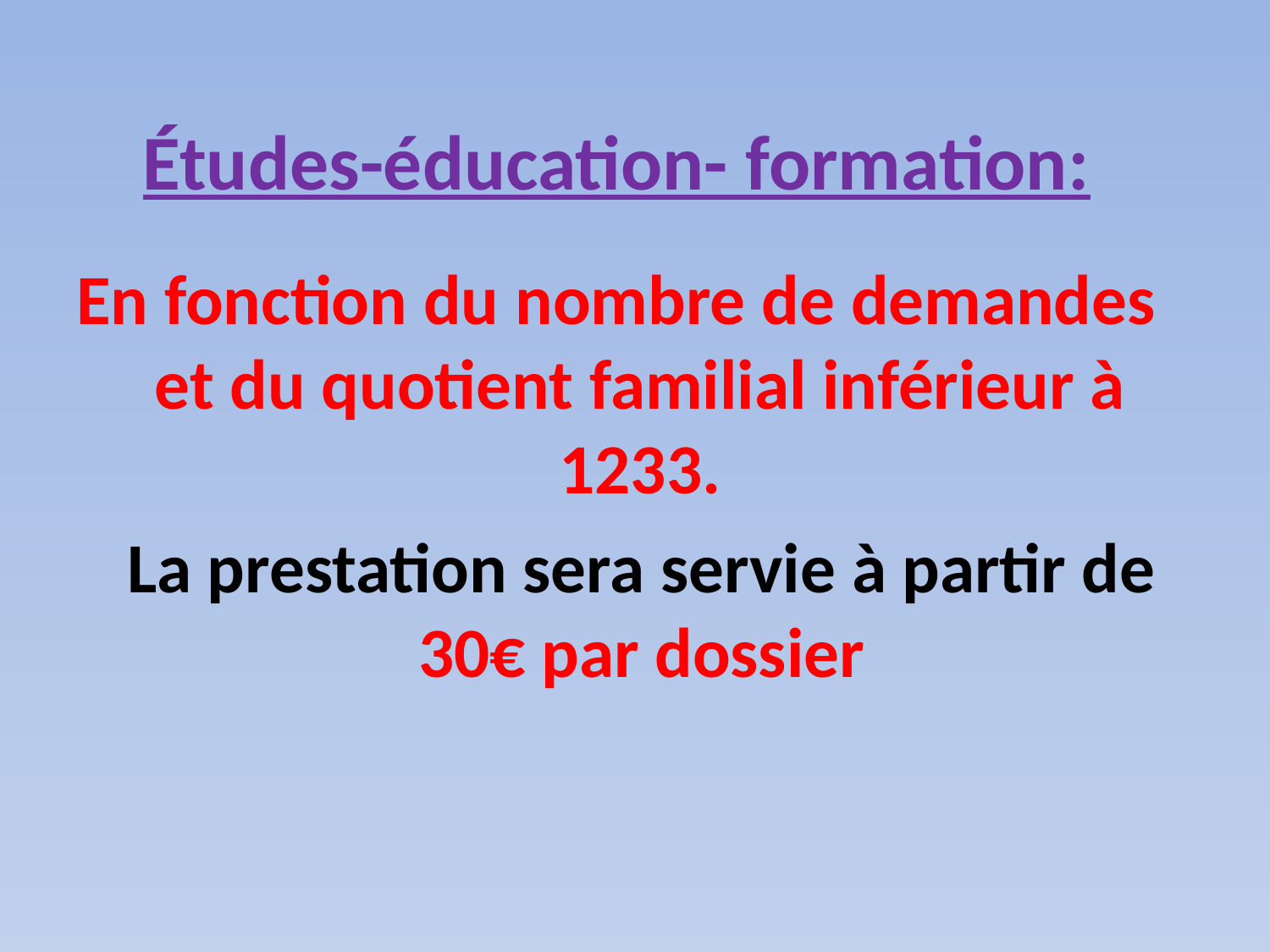

Études-éducation- formation:

En fonction du nombre de demandes et du quotient familial inférieur à 1233.
La prestation sera servie à partir de 30€ par dossier